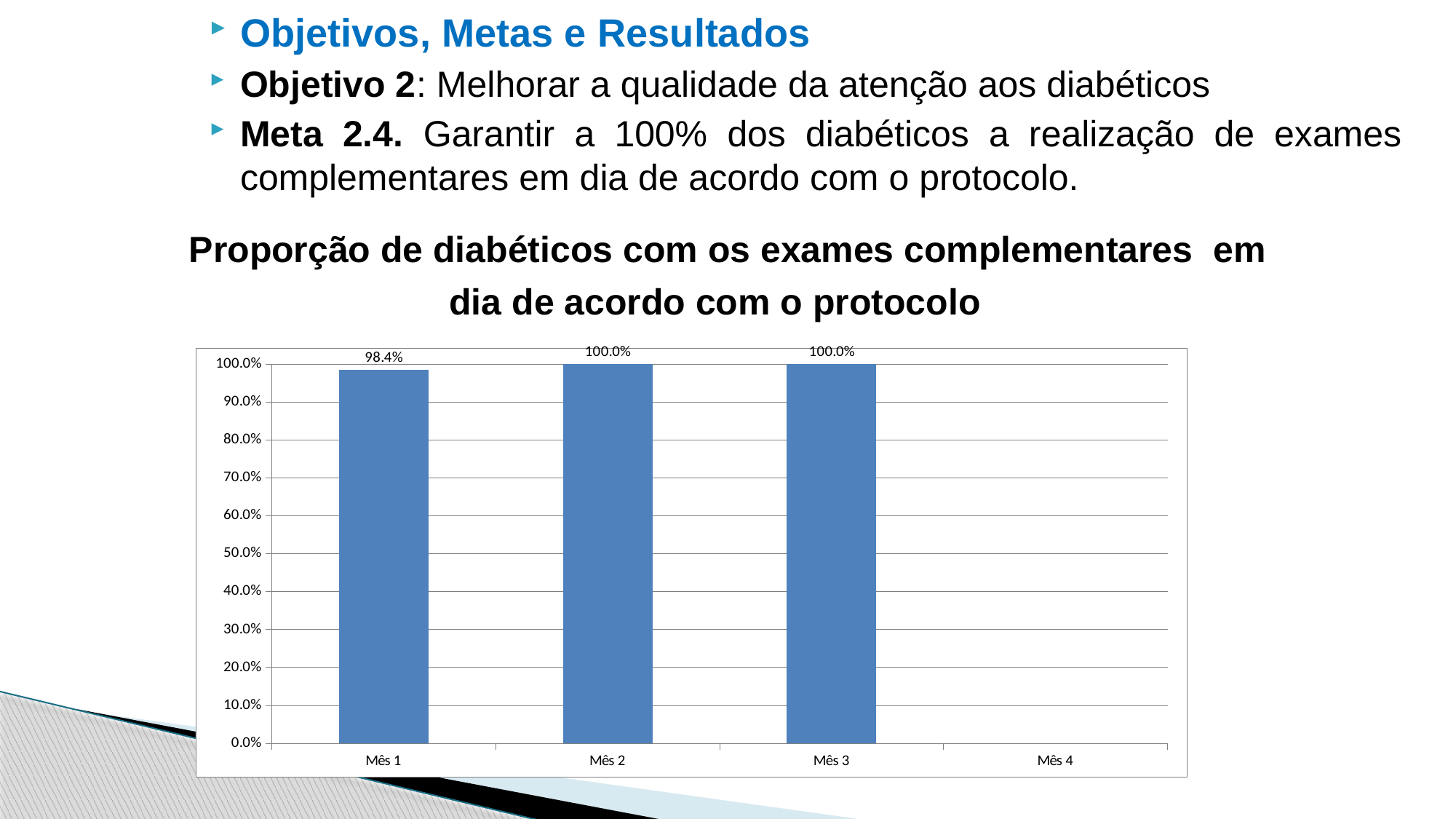

Objetivos, Metas e Resultados
Objetivo 2: Melhorar a qualidade da atenção aos diabéticos
Meta 2.4. Garantir a 100% dos diabéticos a realização de exames complementares em dia de acordo com o protocolo.

   Proporção de diabéticos com os exames complementares  em dia de acordo com o protocolo

[unsupported chart]